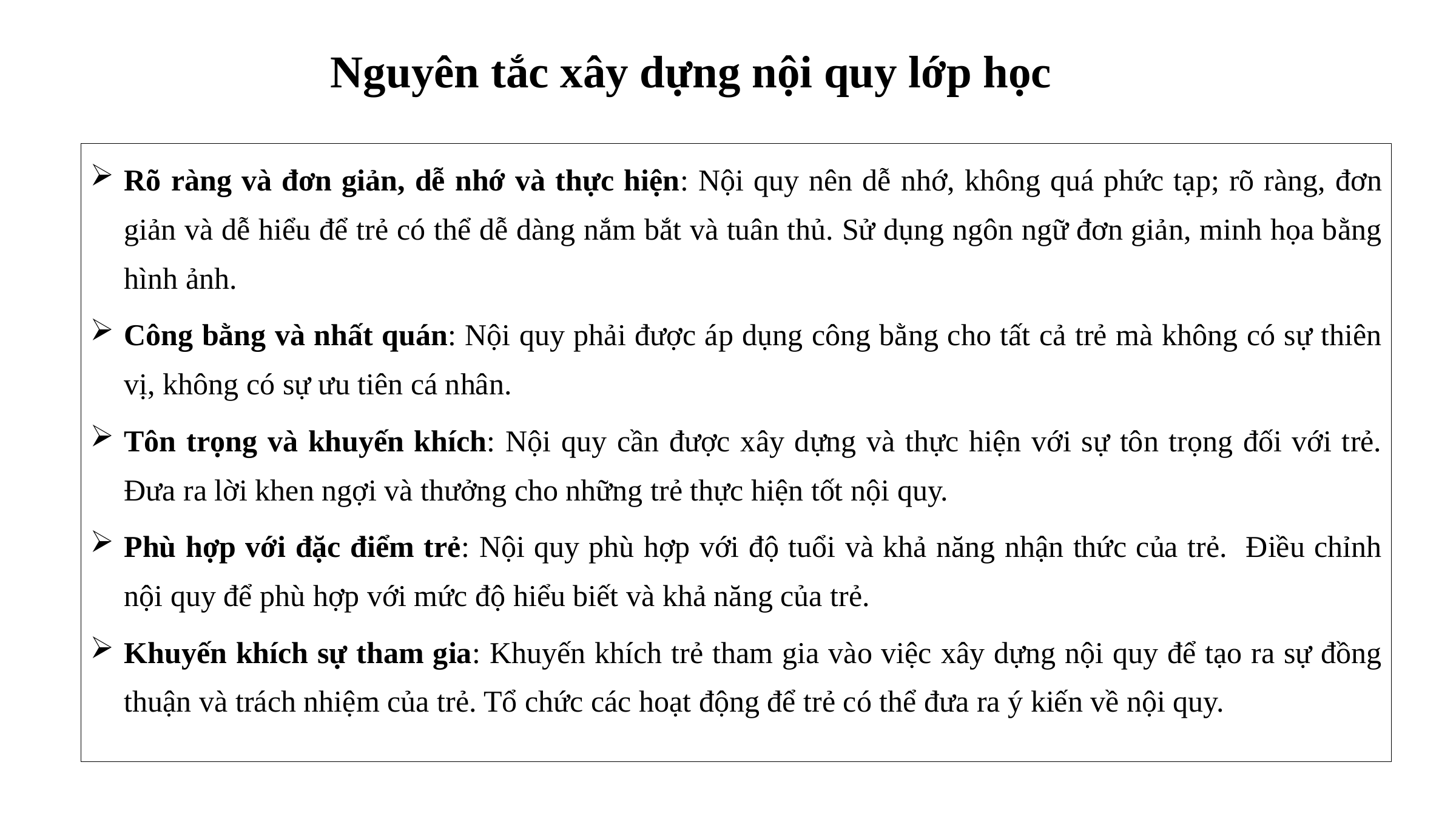

Nguyên tắc xây dựng nội quy lớp học
Rõ ràng và đơn giản, dễ nhớ và thực hiện: Nội quy nên dễ nhớ, không quá phức tạp; rõ ràng, đơn giản và dễ hiểu để trẻ có thể dễ dàng nắm bắt và tuân thủ. Sử dụng ngôn ngữ đơn giản, minh họa bằng hình ảnh.
Công bằng và nhất quán: Nội quy phải được áp dụng công bằng cho tất cả trẻ mà không có sự thiên vị, không có sự ưu tiên cá nhân.
Tôn trọng và khuyến khích: Nội quy cần được xây dựng và thực hiện với sự tôn trọng đối với trẻ. Đưa ra lời khen ngợi và thưởng cho những trẻ thực hiện tốt nội quy.
Phù hợp với đặc điểm trẻ: Nội quy phù hợp với độ tuổi và khả năng nhận thức của trẻ.  Điều chỉnh nội quy để phù hợp với mức độ hiểu biết và khả năng của trẻ.
Khuyến khích sự tham gia: Khuyến khích trẻ tham gia vào việc xây dựng nội quy để tạo ra sự đồng thuận và trách nhiệm của trẻ. Tổ chức các hoạt động để trẻ có thể đưa ra ý kiến về nội quy.